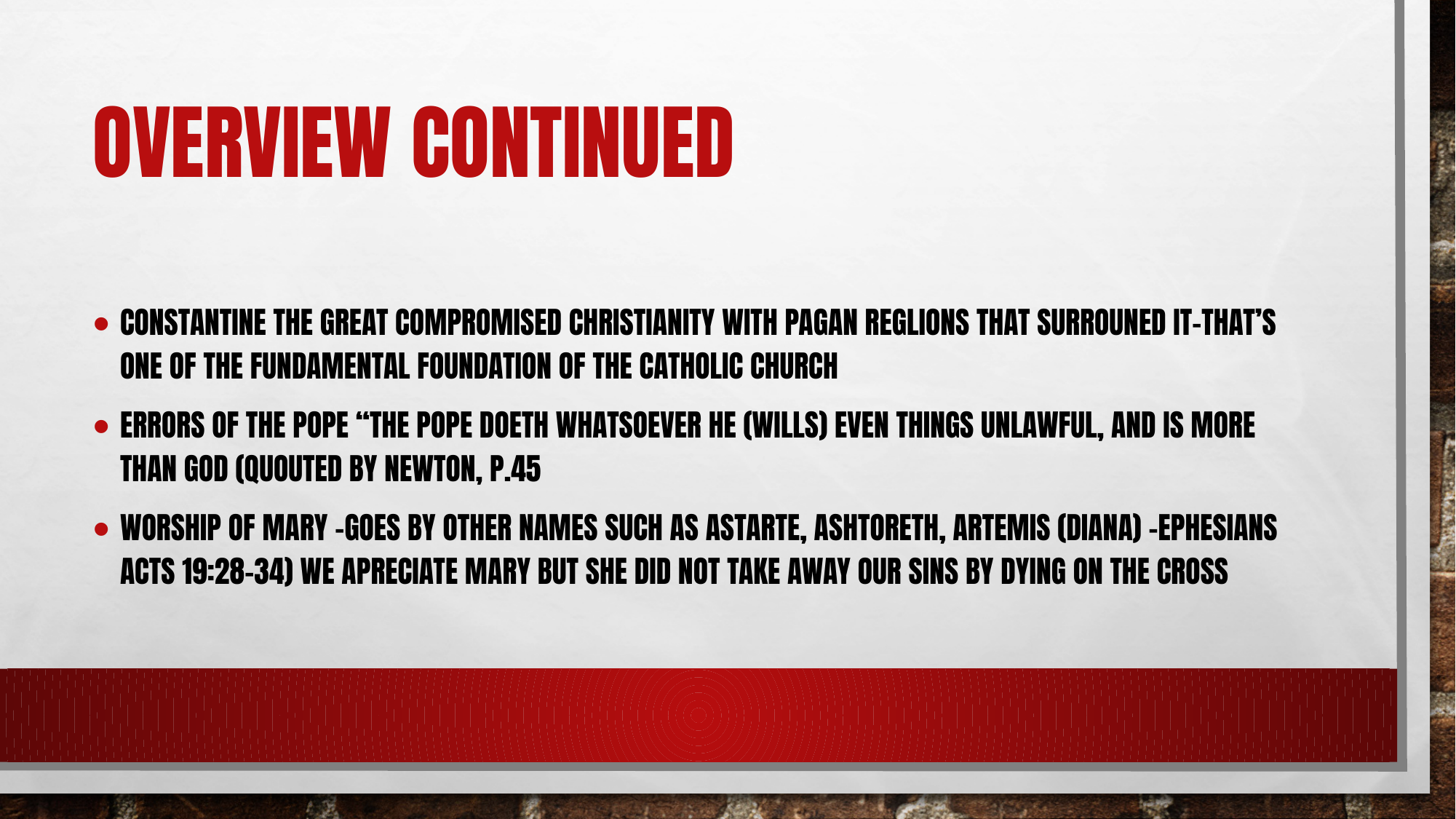

# Overview continued
Constantine the great compromised CHRISTIANITY WITH PAGAN REGLIONS THAT SURROUNED IT-THAT’S ONE OF THE FUNDAMENTAL FOUNDATION OF THE CATHOLIC CHURCH
ERRORS OF THE POPE “THE pOPE DOETH WHATSOEVER HE (WILLS) EVEN THINGS UNLAWFUL, AND IS MORE THAN gOD (QUOUTED BY nEWTON, P.45
WORSHIP OF MARY –GOES BY OTHER NAMES SUCH AS ASTARTE, ASHTORETH, ARTEMIS (DIANA) –EPHESIANS ACTS 19:28-34) WE APRECIATE mARY BUT SHE DID NOT TAKE AWAY OUR SINS BY DYING ON THE CROSS